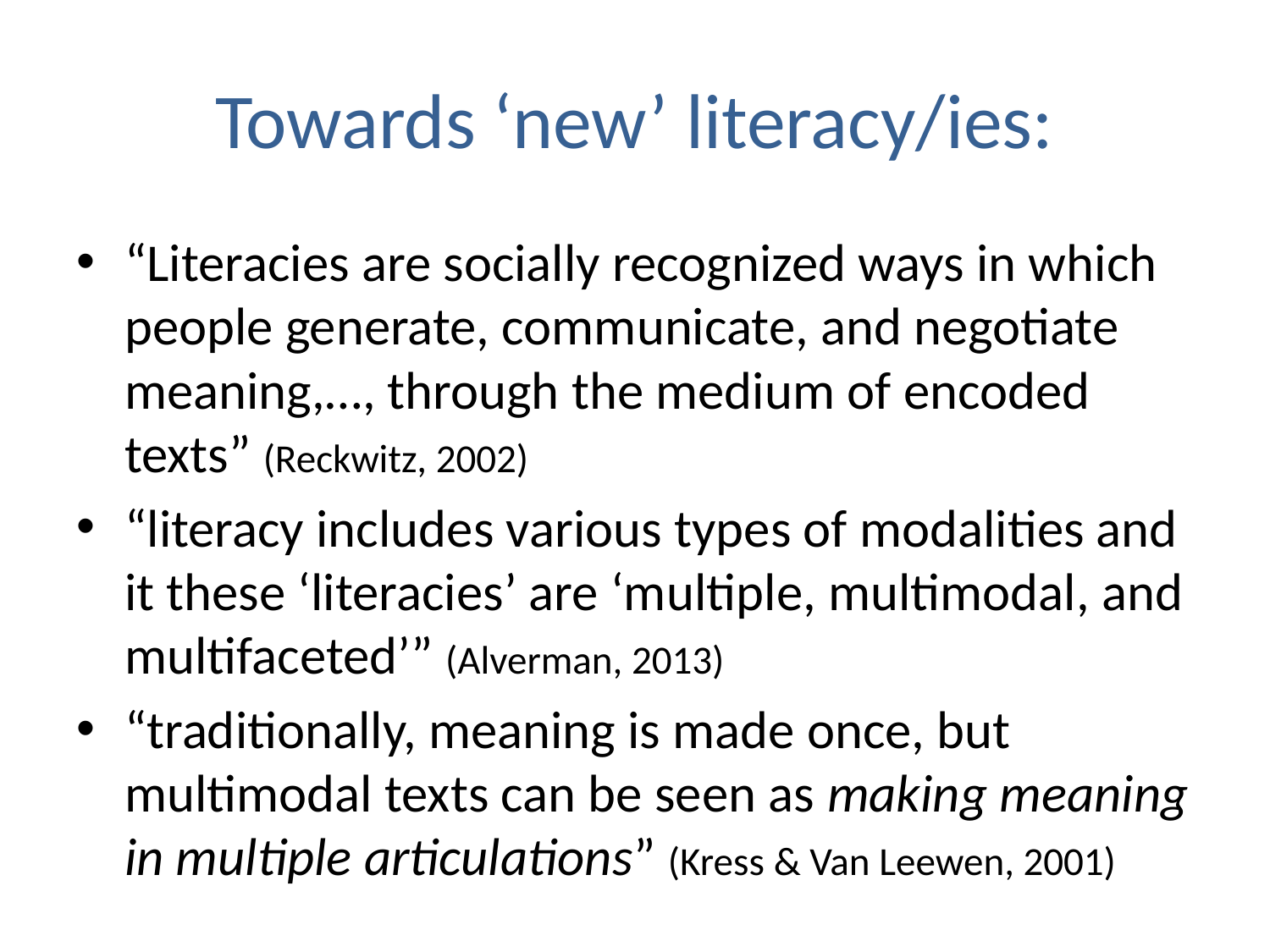

# Towards ‘new’ literacy/ies:
“Literacies are socially recognized ways in which people generate, communicate, and negotiate meaning,…, through the medium of encoded texts” (Reckwitz, 2002)
“literacy includes various types of modalities and it these ‘literacies’ are ‘multiple, multimodal, and multifaceted’” (Alverman, 2013)
“traditionally, meaning is made once, but multimodal texts can be seen as making meaning in multiple articulations” (Kress & Van Leewen, 2001)